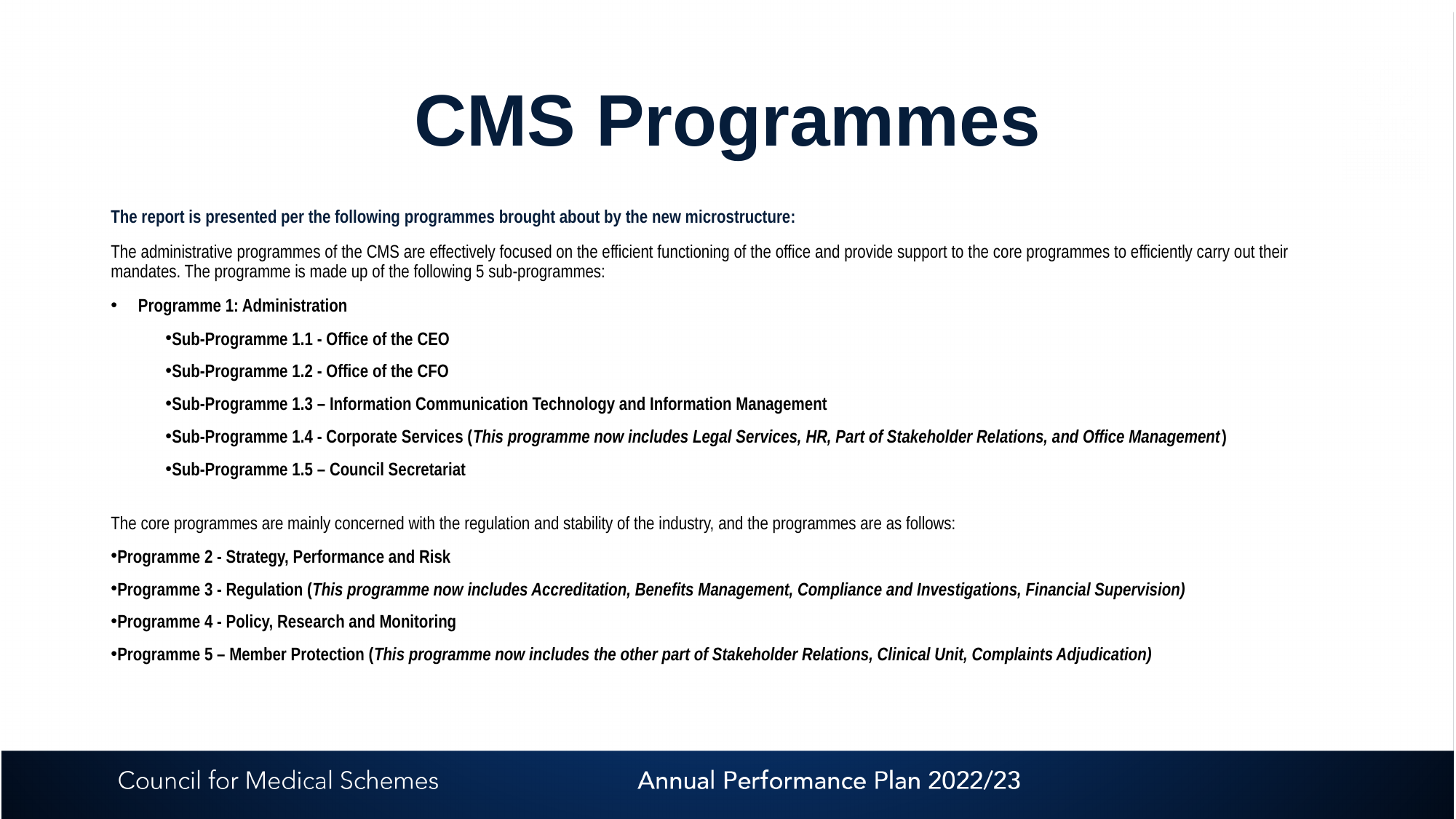

# CMS Programmes
The report is presented per the following programmes brought about by the new microstructure:
The administrative programmes of the CMS are effectively focused on the efficient functioning of the office and provide support to the core programmes to efficiently carry out their mandates. The programme is made up of the following 5 sub-programmes:
Programme 1: Administration
Sub-Programme 1.1 - Office of the CEO
Sub-Programme 1.2 - Office of the CFO
Sub-Programme 1.3 – Information Communication Technology and Information Management
Sub-Programme 1.4 - Corporate Services (This programme now includes Legal Services, HR, Part of Stakeholder Relations, and Office Management)
Sub-Programme 1.5 – Council Secretariat

The core programmes are mainly concerned with the regulation and stability of the industry, and the programmes are as follows:
Programme 2 - Strategy, Performance and Risk
Programme 3 - Regulation (This programme now includes Accreditation, Benefits Management, Compliance and Investigations, Financial Supervision)
Programme 4 - Policy, Research and Monitoring
Programme 5 – Member Protection (This programme now includes the other part of Stakeholder Relations, Clinical Unit, Complaints Adjudication)